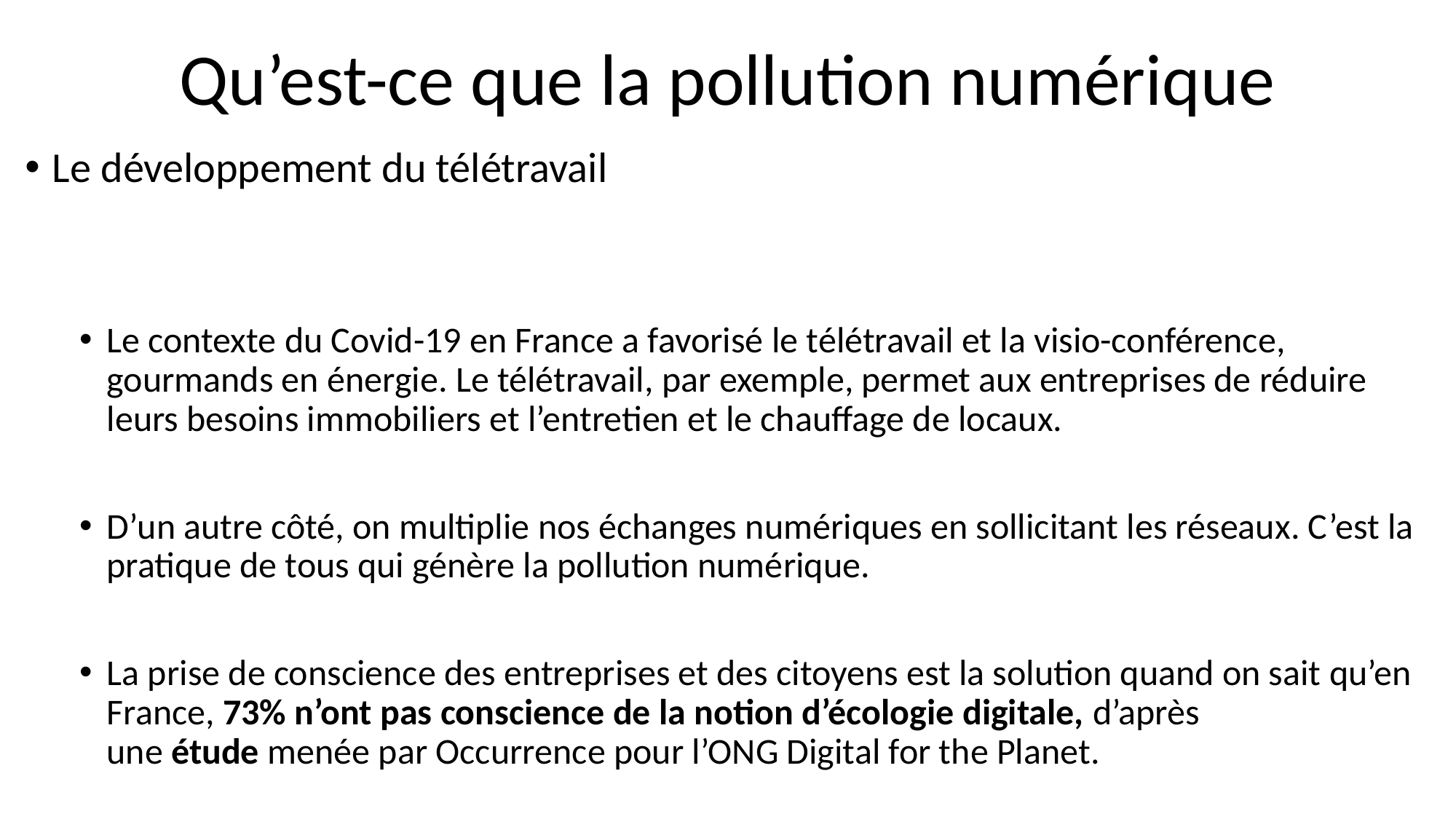

# Qu’est-ce que la pollution numérique
Le développement du télétravail

Le contexte du Covid-19 en France a favorisé le télétravail et la visio-conférence, gourmands en énergie. Le télétravail, par exemple, permet aux entreprises de réduire leurs besoins immobiliers et l’entretien et le chauffage de locaux.

D’un autre côté, on multiplie nos échanges numériques en sollicitant les réseaux. C’est la pratique de tous qui génère la pollution numérique.

La prise de conscience des entreprises et des citoyens est la solution quand on sait qu’en France, 73% n’ont pas conscience de la notion d’écologie digitale, d’après une étude menée par Occurrence pour l’ONG Digital for the Planet.